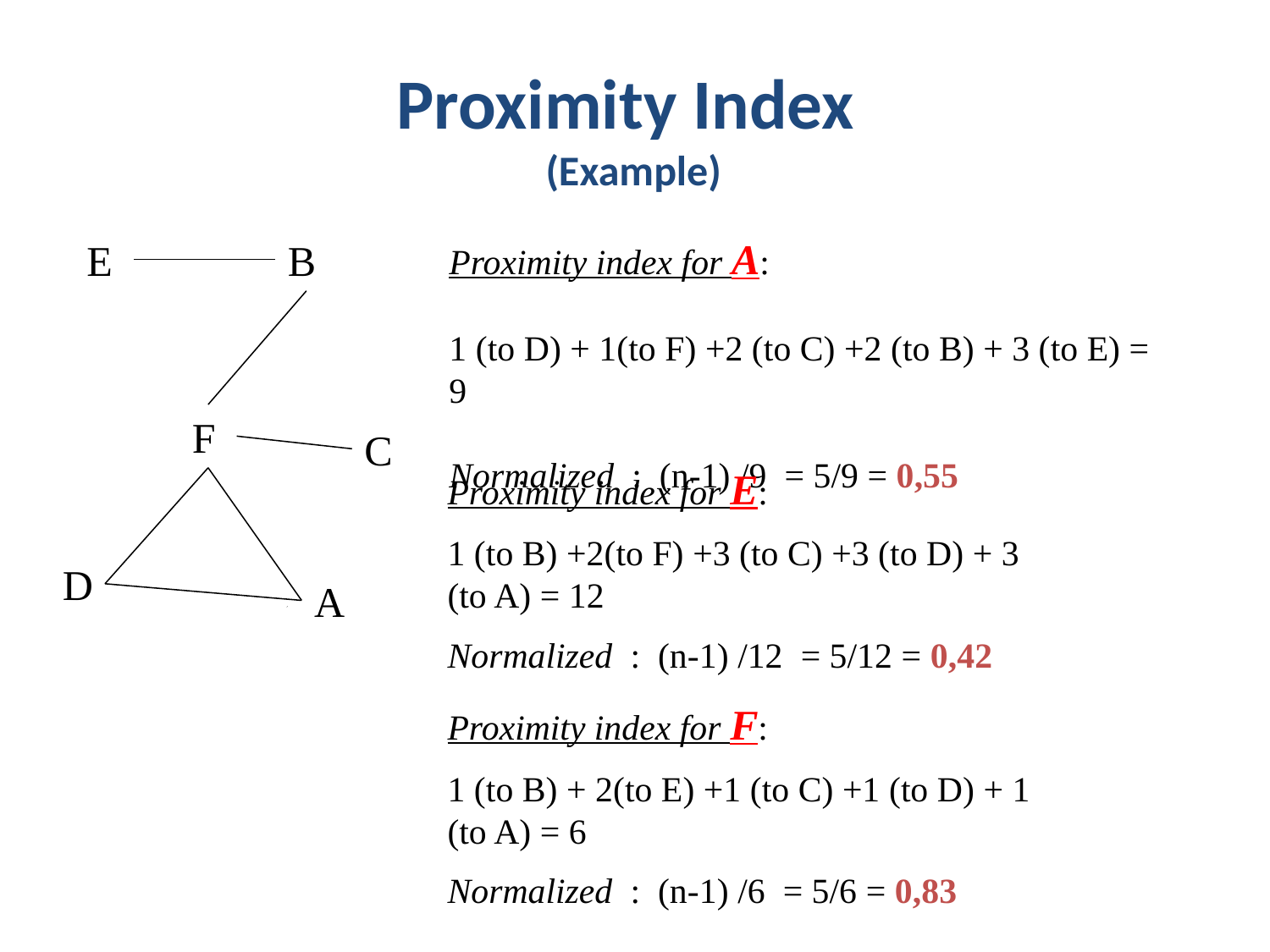

# Proximity Index (Example)
Proximity index for A:

1 (to D) + 1(to F) +2 (to C) +2 (to B) + 3 (to E) = 9

Normalized  :  (n-1) /9  = 5/9 = 0,55

E
B
F
C
D
A

Proximity index for E:
1 (to B) +2(to F) +3 (to C) +3 (to D) + 3 (to A) = 12
Normalized  :  (n-1) /12  = 5/12 = 0,42
Proximity index for F:
1 (to B) + 2(to E) +1 (to C) +1 (to D) + 1 (to A) = 6
Normalized  :  (n-1) /6  = 5/6 = 0,83